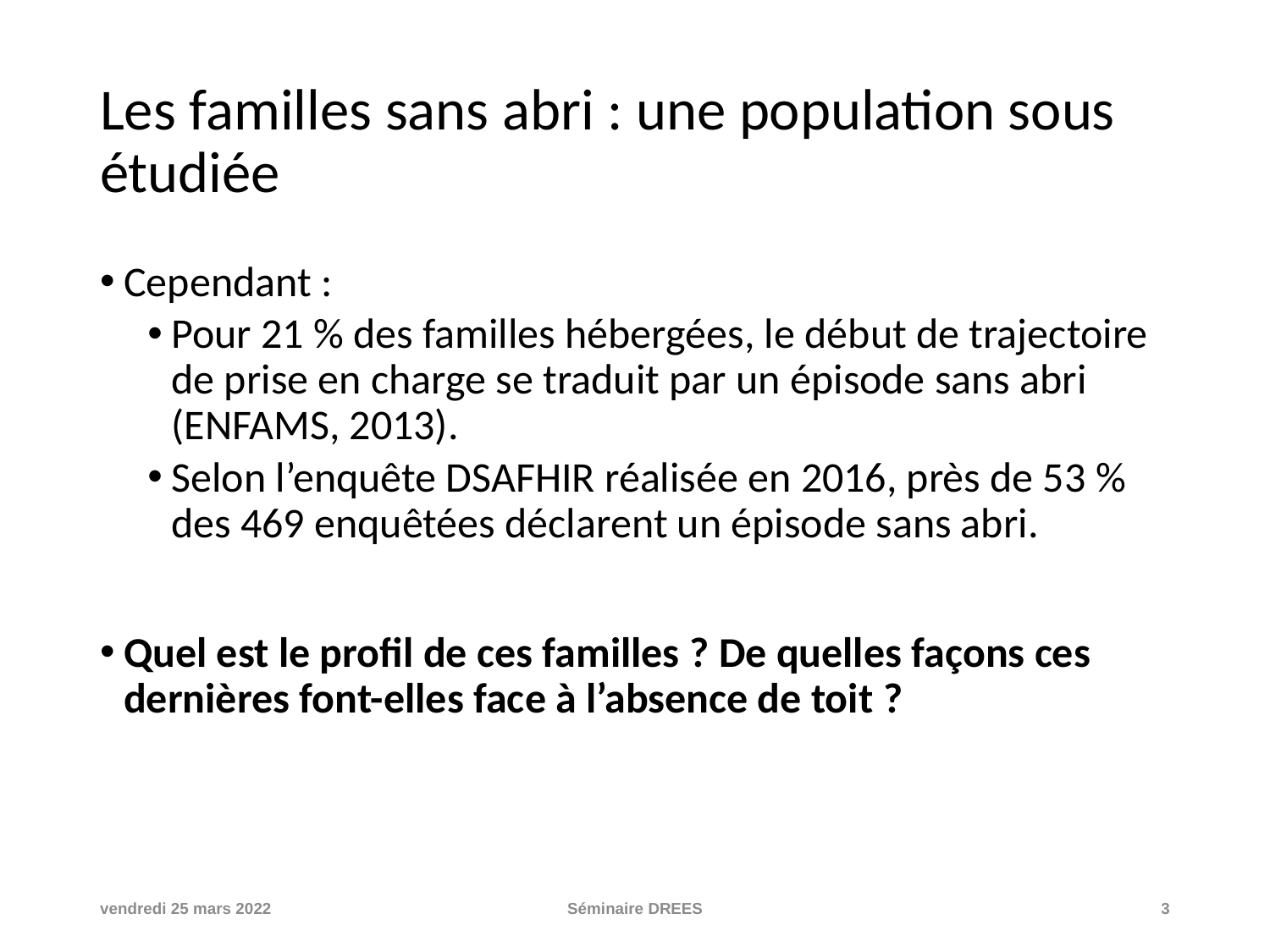

# Les familles sans abri : une population sous étudiée
Cependant :
Pour 21 % des familles hébergées, le début de trajectoire de prise en charge se traduit par un épisode sans abri (ENFAMS, 2013).
Selon l’enquête DSAFHIR réalisée en 2016, près de 53 % des 469 enquêtées déclarent un épisode sans abri.

Quel est le profil de ces familles ? De quelles façons ces dernières font-elles face à l’absence de toit ?

vendredi 25 mars 2022
Séminaire DREES
3